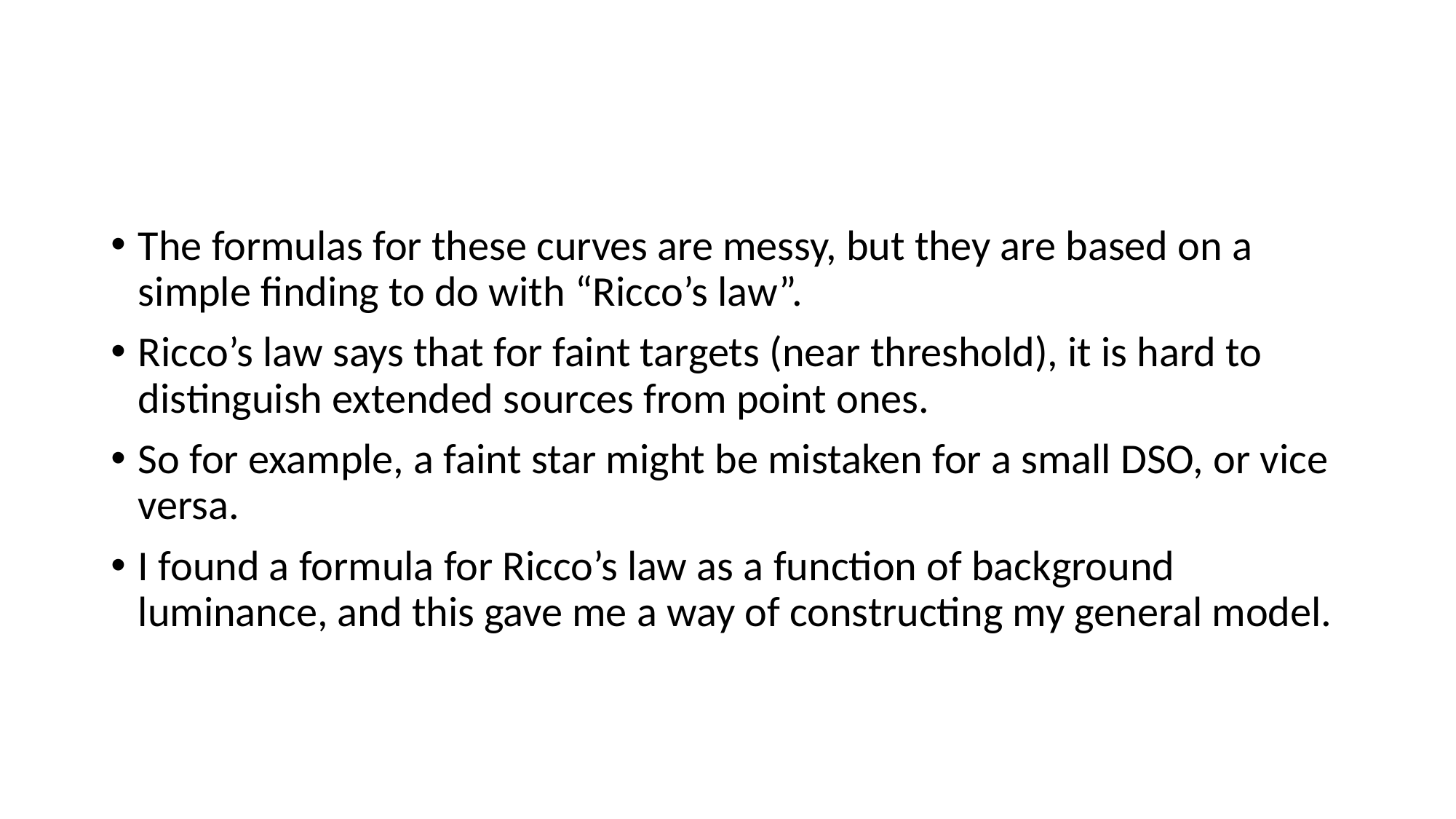

#
The formulas for these curves are messy, but they are based on a simple finding to do with “Ricco’s law”.
Ricco’s law says that for faint targets (near threshold), it is hard to distinguish extended sources from point ones.
So for example, a faint star might be mistaken for a small DSO, or vice versa.
I found a formula for Ricco’s law as a function of background luminance, and this gave me a way of constructing my general model.